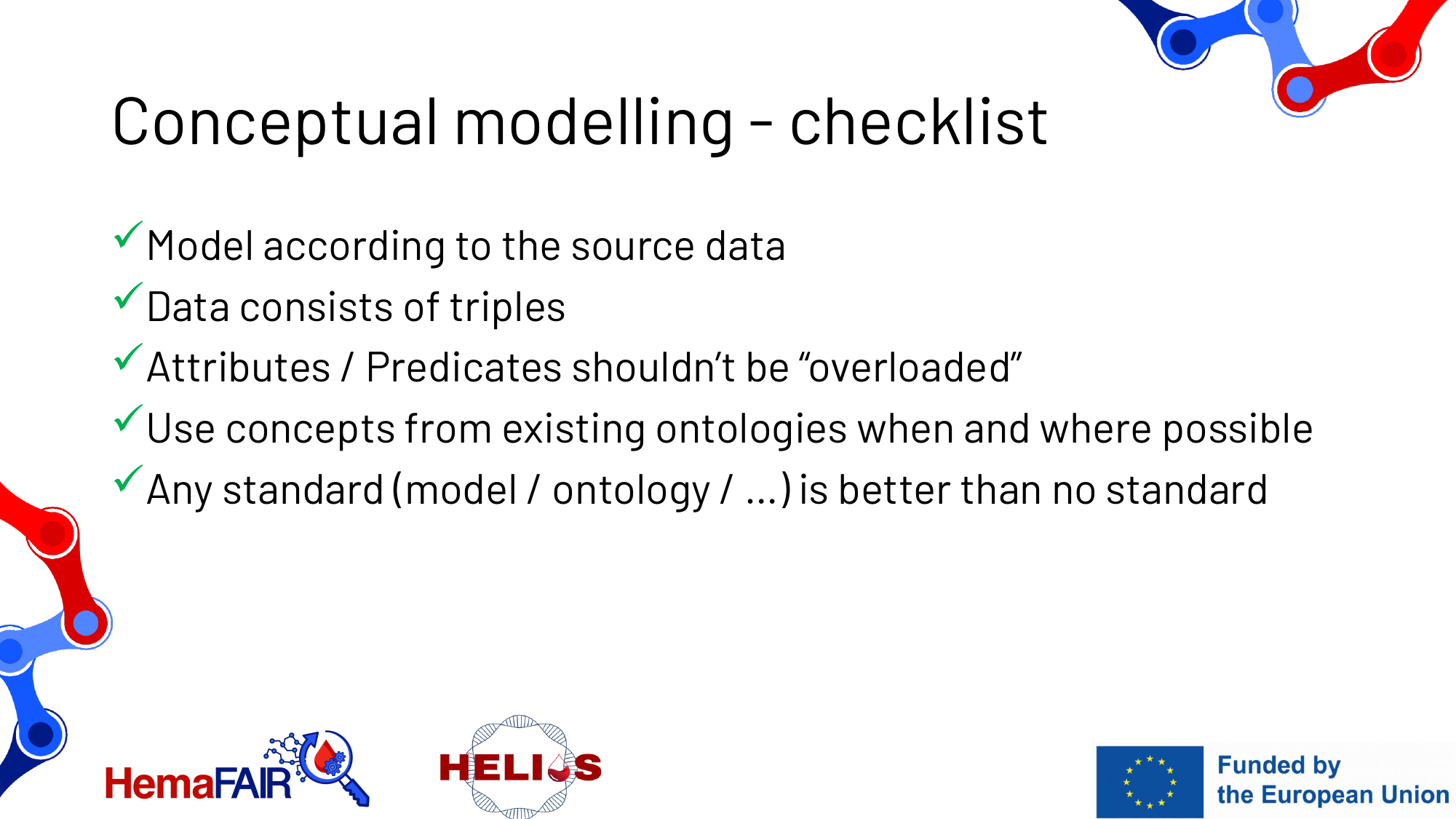

# Conceptual modelling - checklist
Model according to the source data
Data consists of triples
Attributes / Predicates shouldn’t be “overloaded”
Use concepts from existing ontologies when and where possible
Any standard (model / ontology / …) is better than no standard